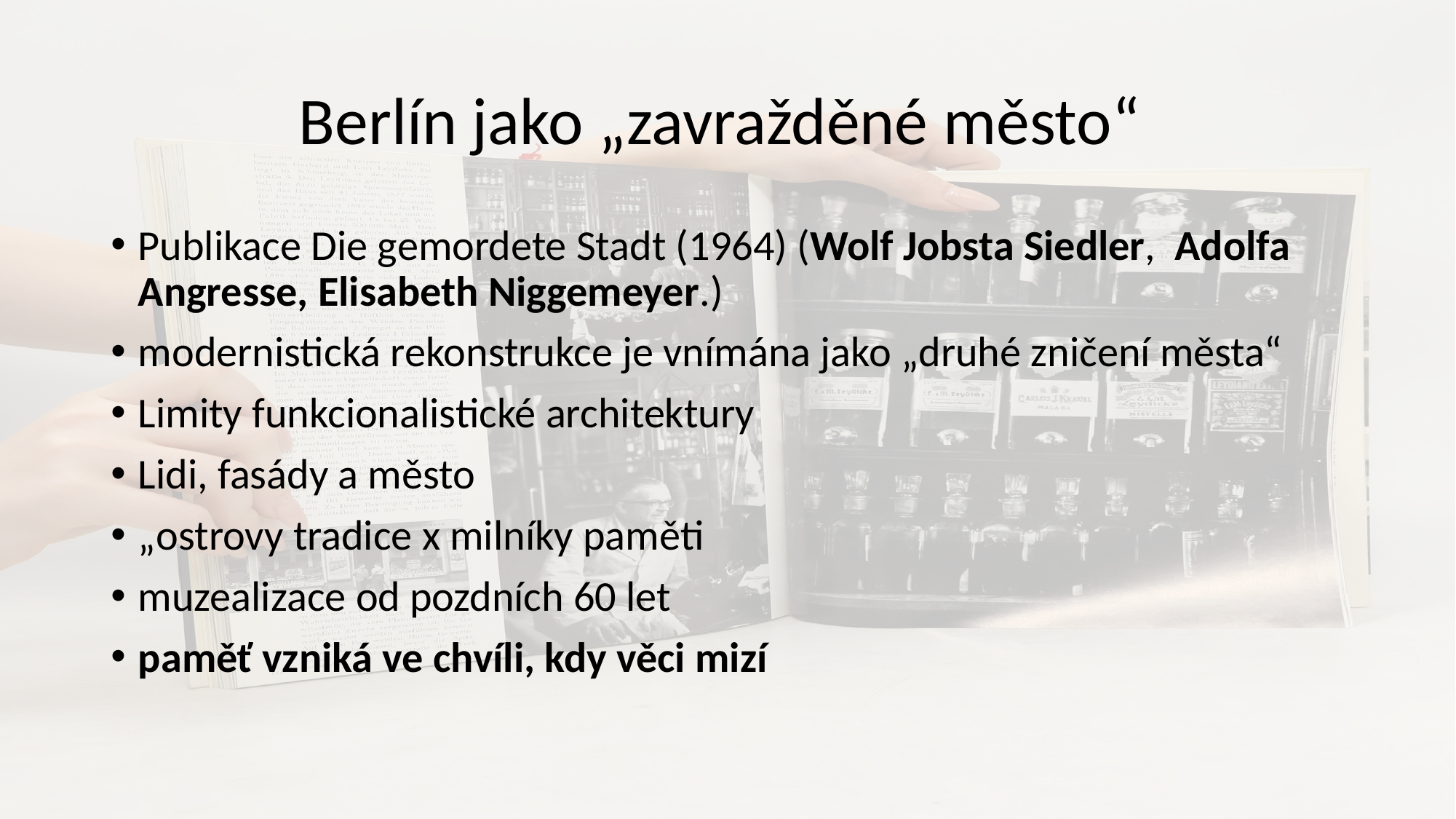

# Berlín jako „zavražděné město“
Publikace Die gemordete Stadt (1964) (Wolf Jobsta Siedler,  Adolfa Angresse, Elisabeth Niggemeyer.)
modernistická rekonstrukce je vnímána jako „druhé zničení města“
Limity funkcionalistické architektury
Lidi, fasády a město
„ostrovy tradice x milníky paměti
muzealizace od pozdních 60 let
paměť vzniká ve chvíli, kdy věci mizí